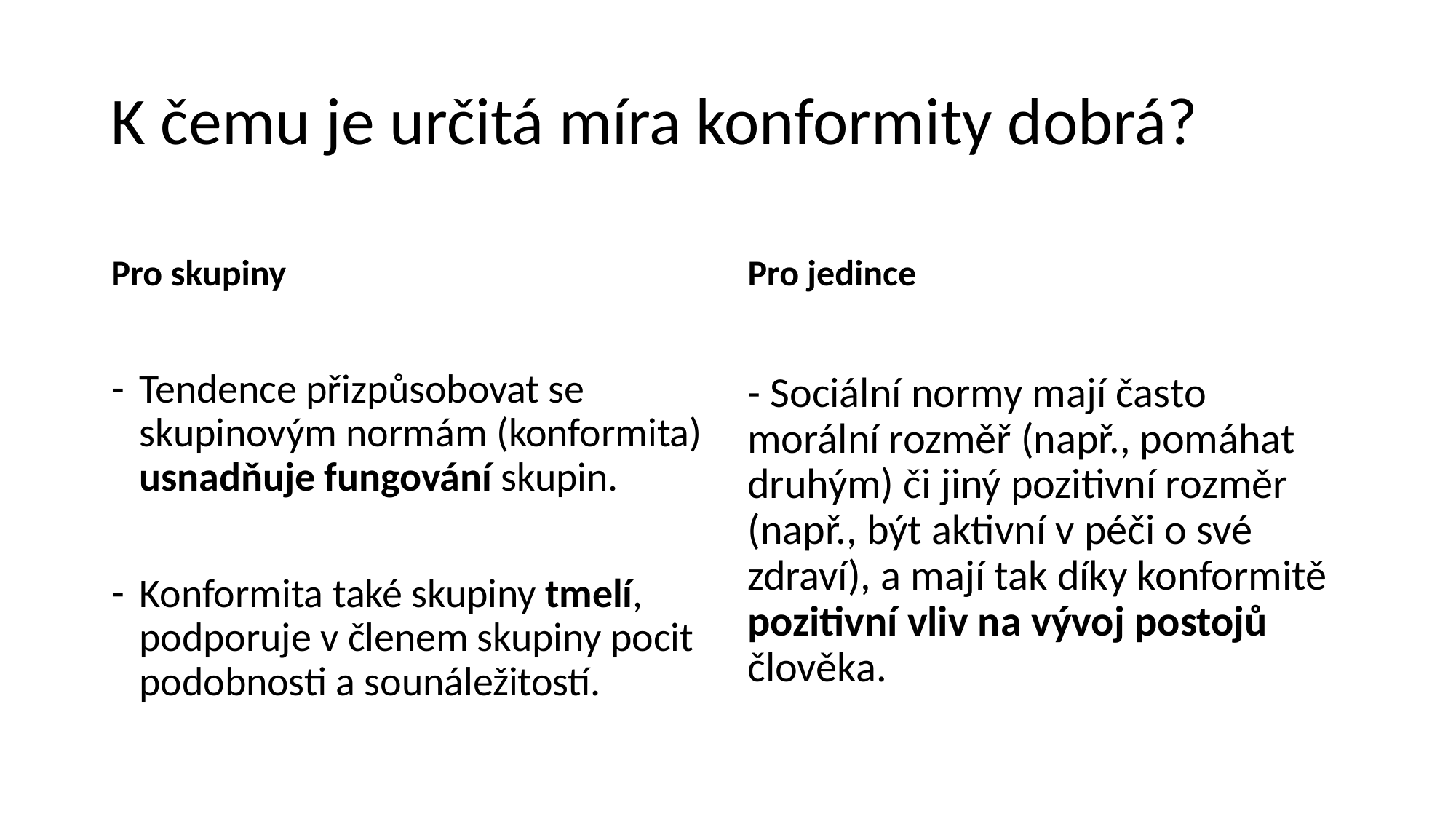

# K čemu je určitá míra konformity dobrá?
Pro skupiny
Pro jedince

Tendence přizpůsobovat se skupinovým normám (konformita) usnadňuje fungování skupin.

Konformita také skupiny tmelí, podporuje v členem skupiny pocit podobnosti a sounáležitostí.

- Sociální normy mají často morální rozměř (např., pomáhat druhým) či jiný pozitivní rozměr (např., být aktivní v péči o své zdraví), a mají tak díky konformitě pozitivní vliv na vývoj postojů člověka.